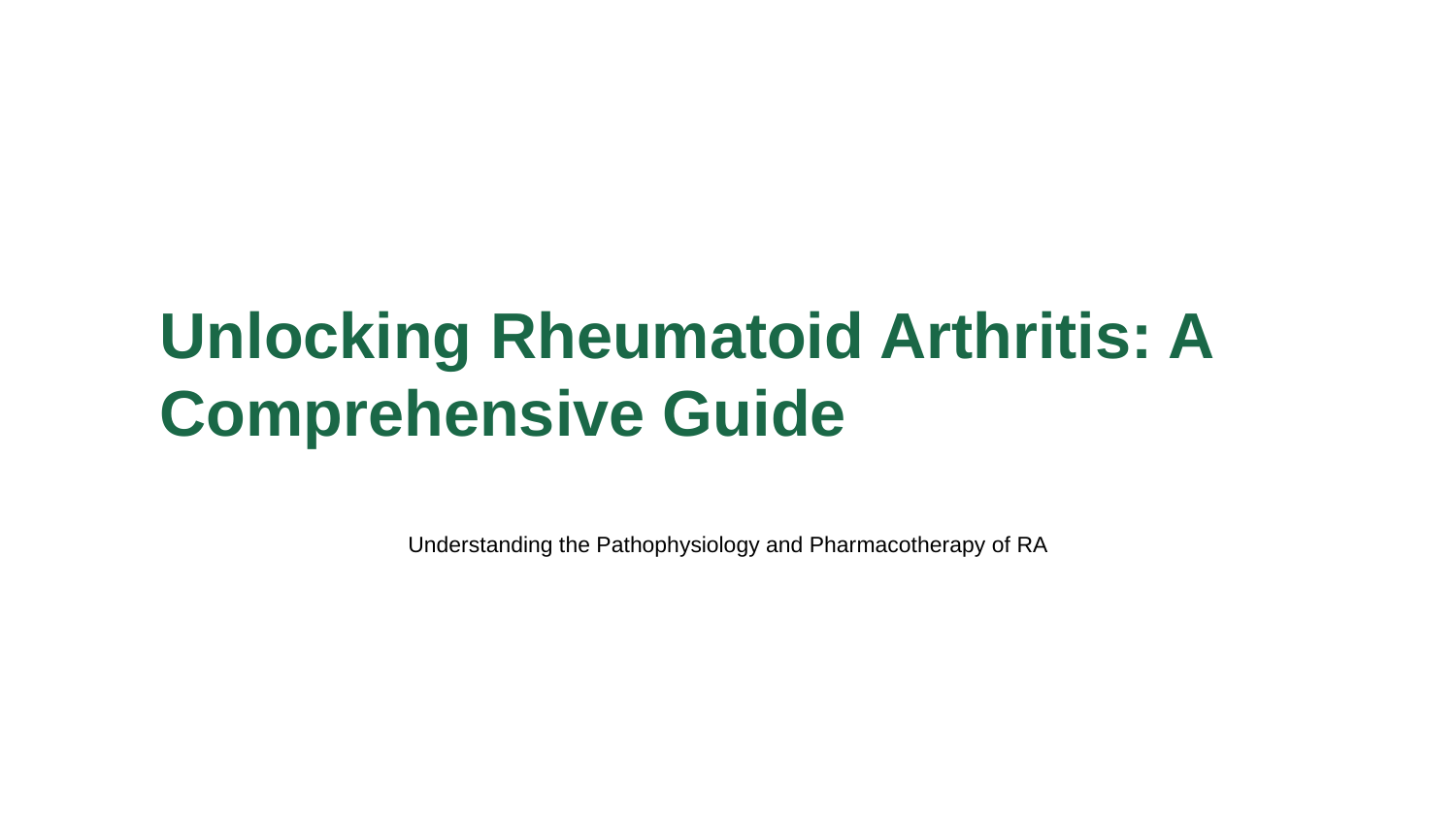

Unlocking Rheumatoid Arthritis: A Comprehensive Guide

Understanding the Pathophysiology and Pharmacotherapy of RA